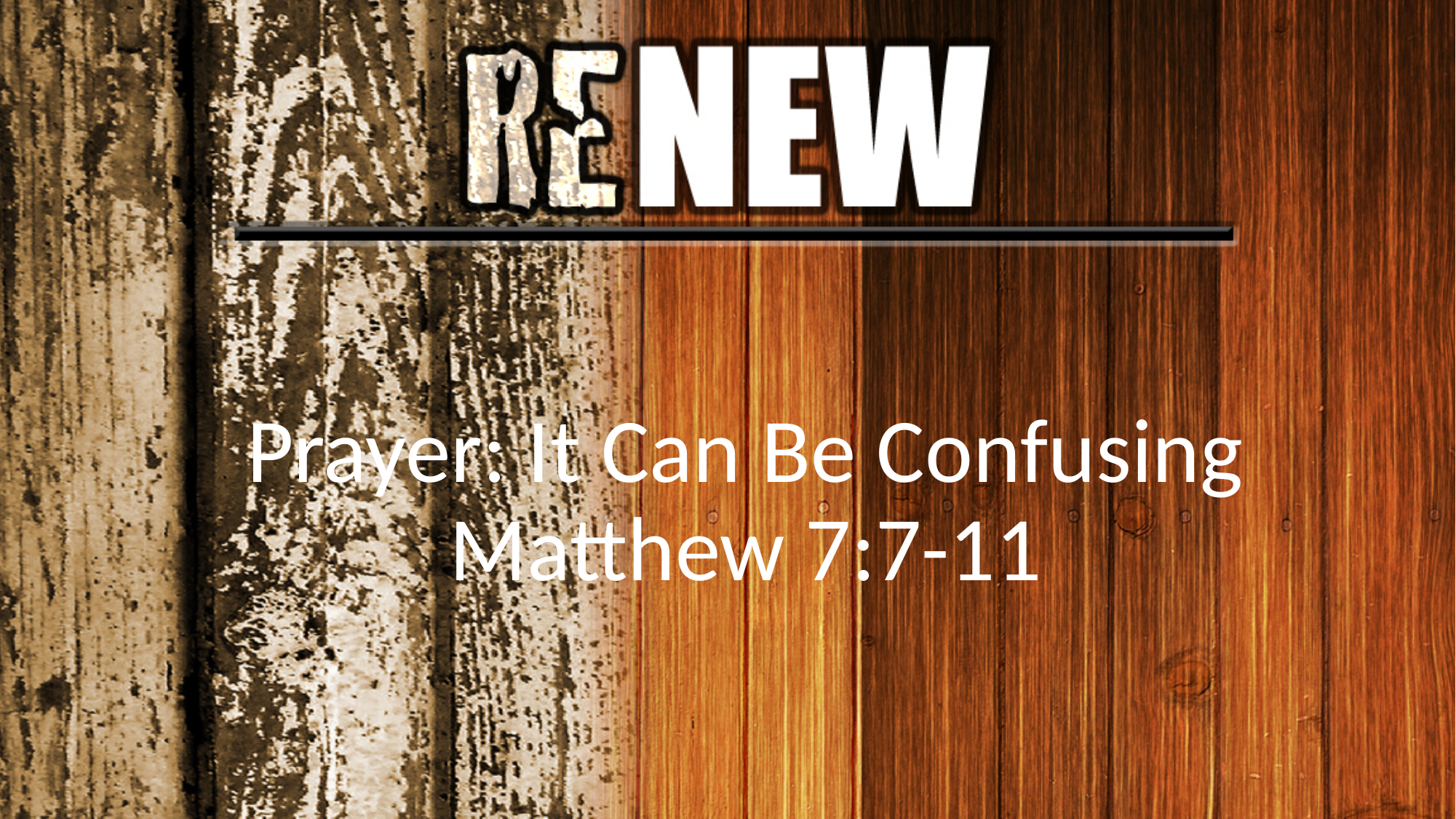

# Prayer: It Can Be Confusing Matthew 7:7-11